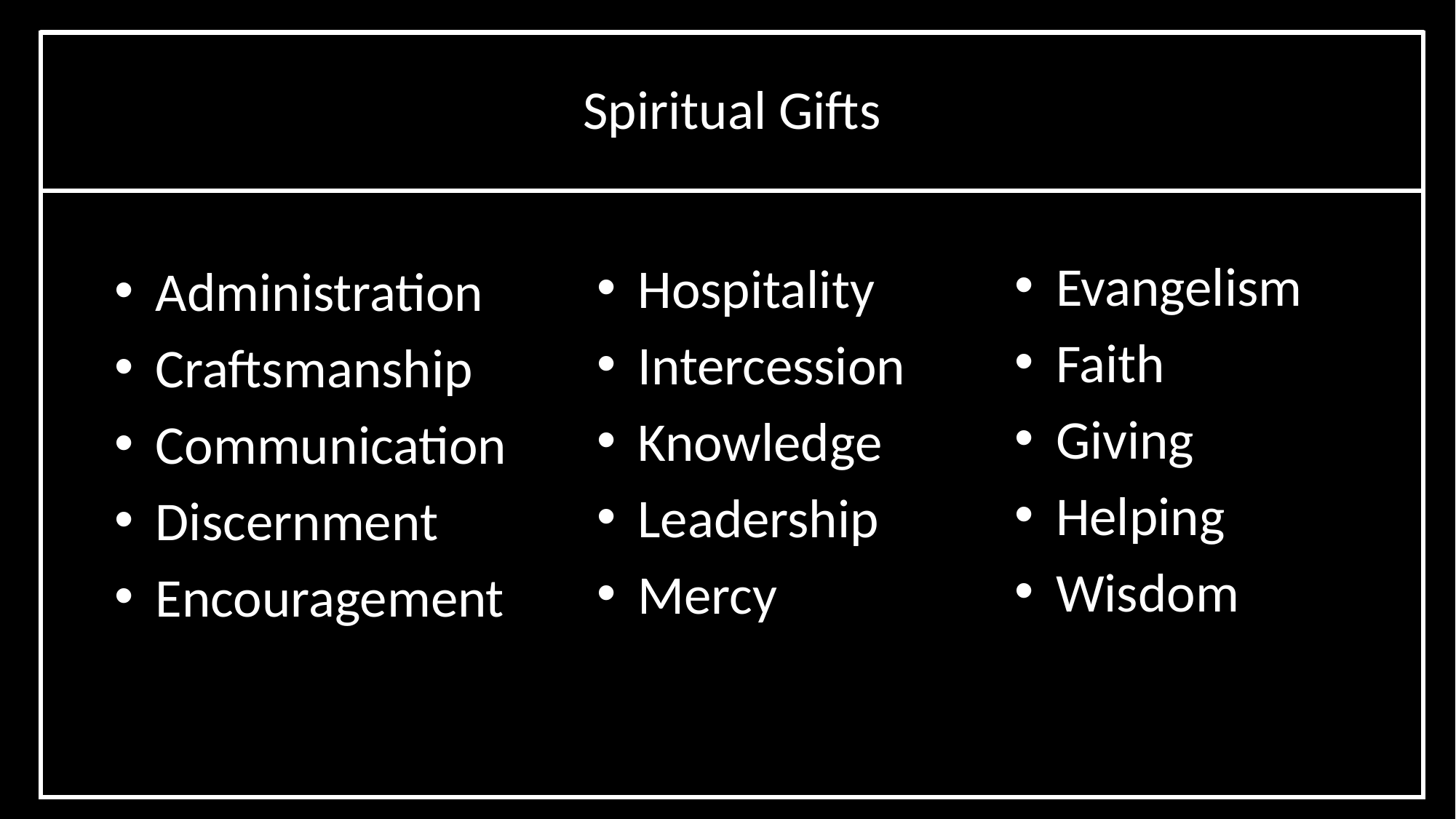

# Spiritual Gifts

Evangelism
Faith
Giving
Helping
Wisdom

Hospitality
Intercession
Knowledge
Leadership
Mercy

Administration
Craftsmanship
Communication
Discernment
Encouragement